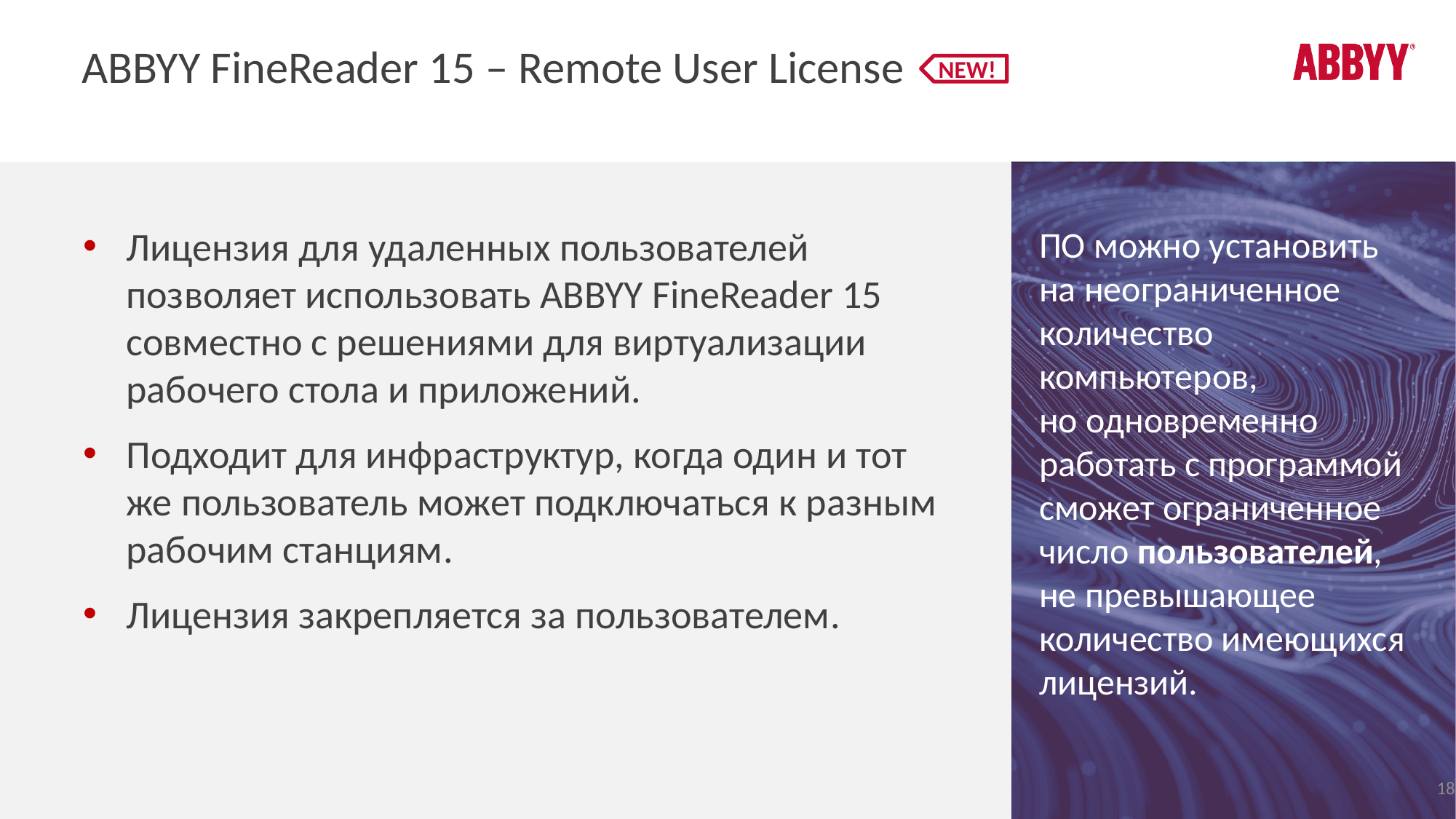

# ABBYY FineReader 15 – Remote User License
NEW!
Лицензия для удаленных пользователей позволяет использовать ABBYY FineReader 15 совместно с решениями для виртуализации рабочего стола и приложений.
Подходит для инфраструктур, когда один и тот же пользователь может подключаться к разным рабочим станциям.
Лицензия закрепляется за пользователем.

ПО можно установить на неограниченное количество компьютеров,
но одновременно работать с программой сможет ограниченное число пользователей,
не превышающее количество имеющихся лицензий.
18